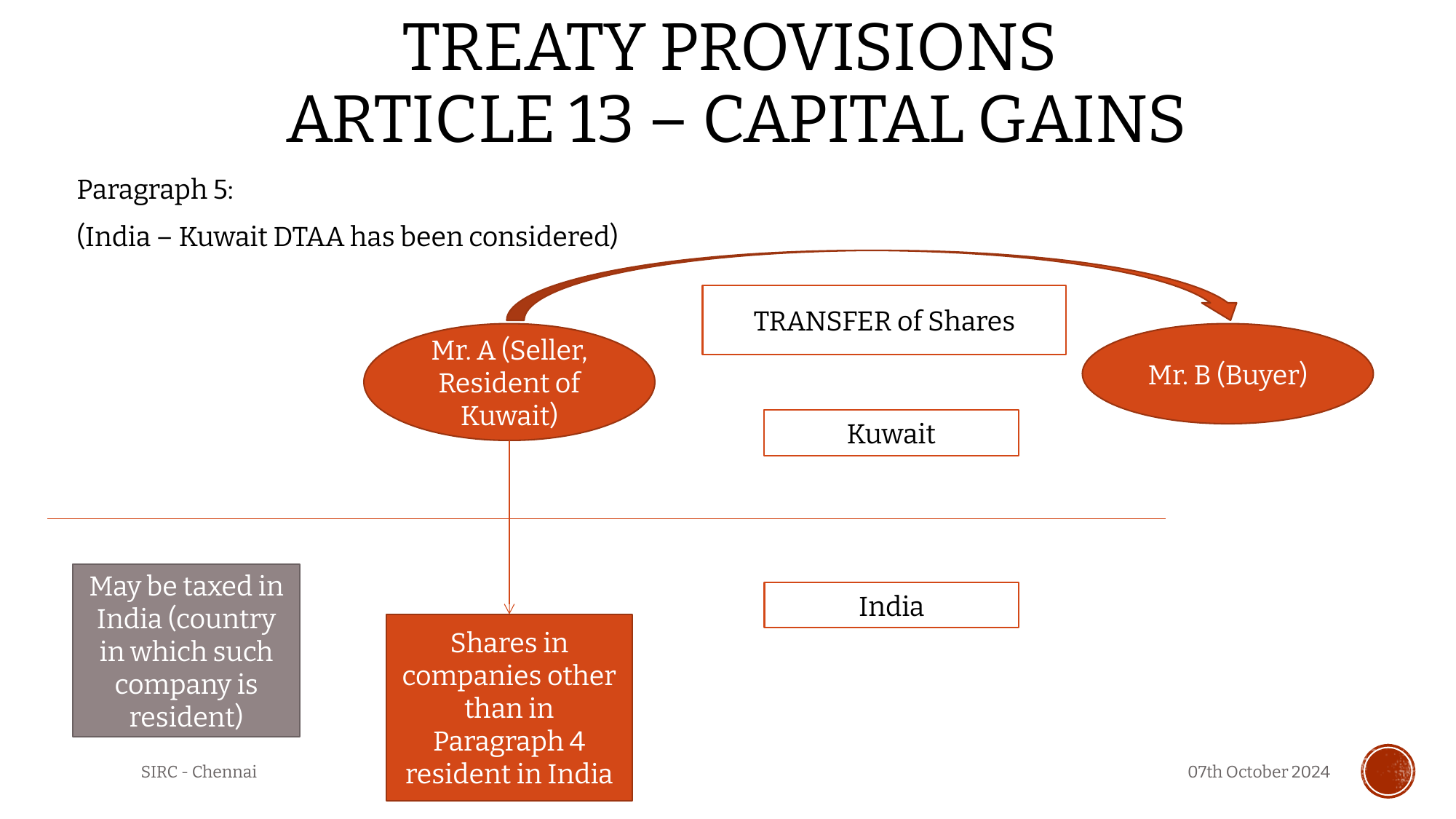

# TREATY Provisions Article 13 – Capital Gains
Paragraph 5:
(India – Kuwait DTAA has been considered)

TRANSFER of Shares
Mr. A (Seller, Resident of Kuwait)
Mr. B (Buyer)
Kuwait
May be taxed in India (country in which such company is resident)
India
Shares in companies other than in Paragraph 4 resident in India
SIRC - Chennai
07th October 2024